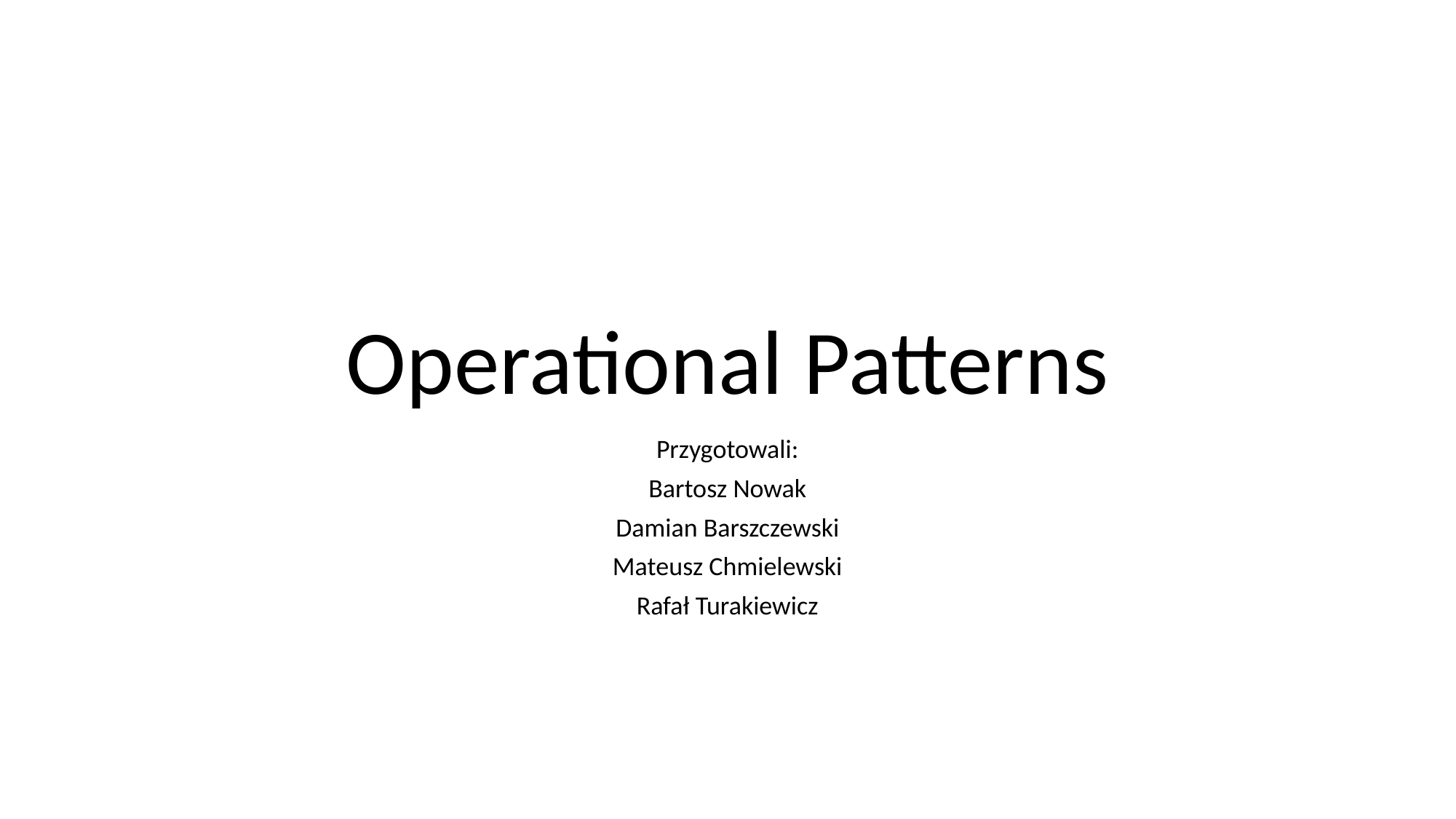

# Operational Patterns
Przygotowali:
Bartosz Nowak
Damian Barszczewski
Mateusz Chmielewski
Rafał Turakiewicz